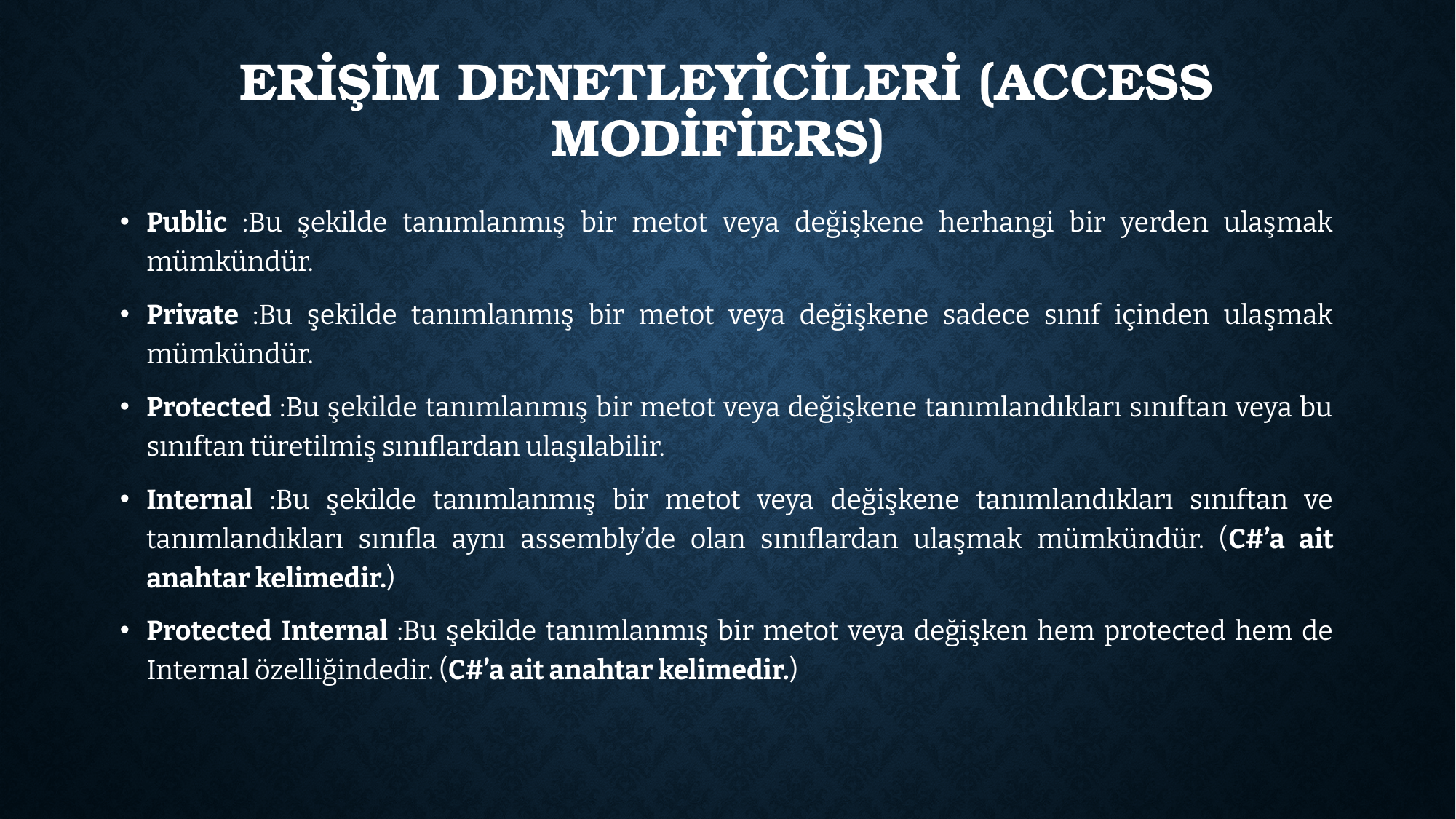

# Erişim Denetleyicileri (Access Modifiers)
Public :Bu şekilde tanımlanmış bir metot veya değişkene herhangi bir yerden ulaşmak mümkündür.
Private :Bu şekilde tanımlanmış bir metot veya değişkene sadece sınıf içinden ulaşmak mümkündür.
Protected :Bu şekilde tanımlanmış bir metot veya değişkene tanımlandıkları sınıftan veya bu sınıftan türetilmiş sınıflardan ulaşılabilir.
Internal :Bu şekilde tanımlanmış bir metot veya değişkene tanımlandıkları sınıftan ve tanımlandıkları sınıfla aynı assembly’de olan sınıflardan ulaşmak mümkündür. (C#’a ait anahtar kelimedir.)
Protected Internal :Bu şekilde tanımlanmış bir metot veya değişken hem protected hem de Internal özelliğindedir. (C#’a ait anahtar kelimedir.)